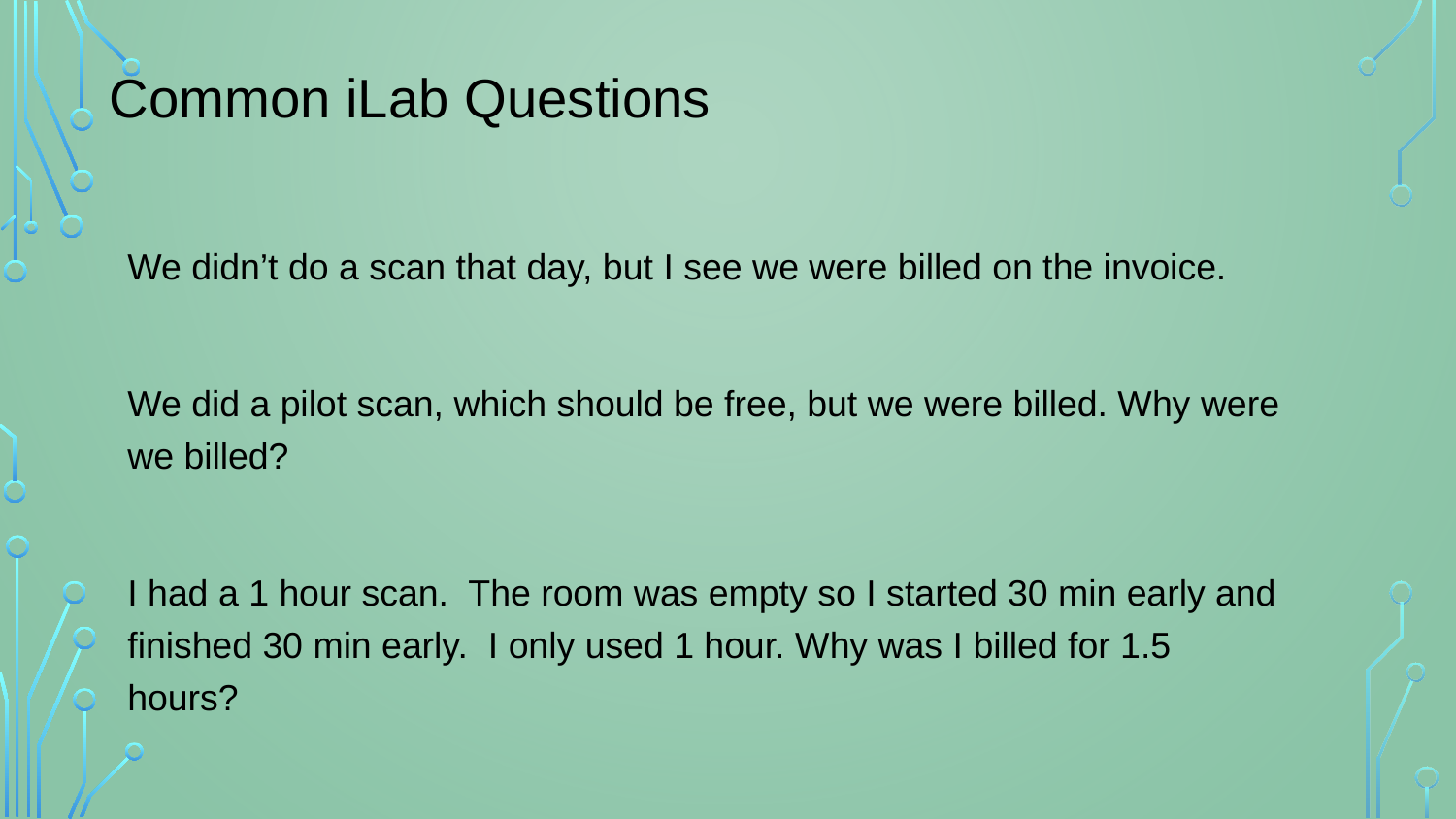

Common iLab Questions
#
We didn’t do a scan that day, but I see we were billed on the invoice.

We did a pilot scan, which should be free, but we were billed. Why were we billed?

I had a 1 hour scan.  The room was empty so I started 30 min early and finished 30 min early.  I only used 1 hour. Why was I billed for 1.5 hours?